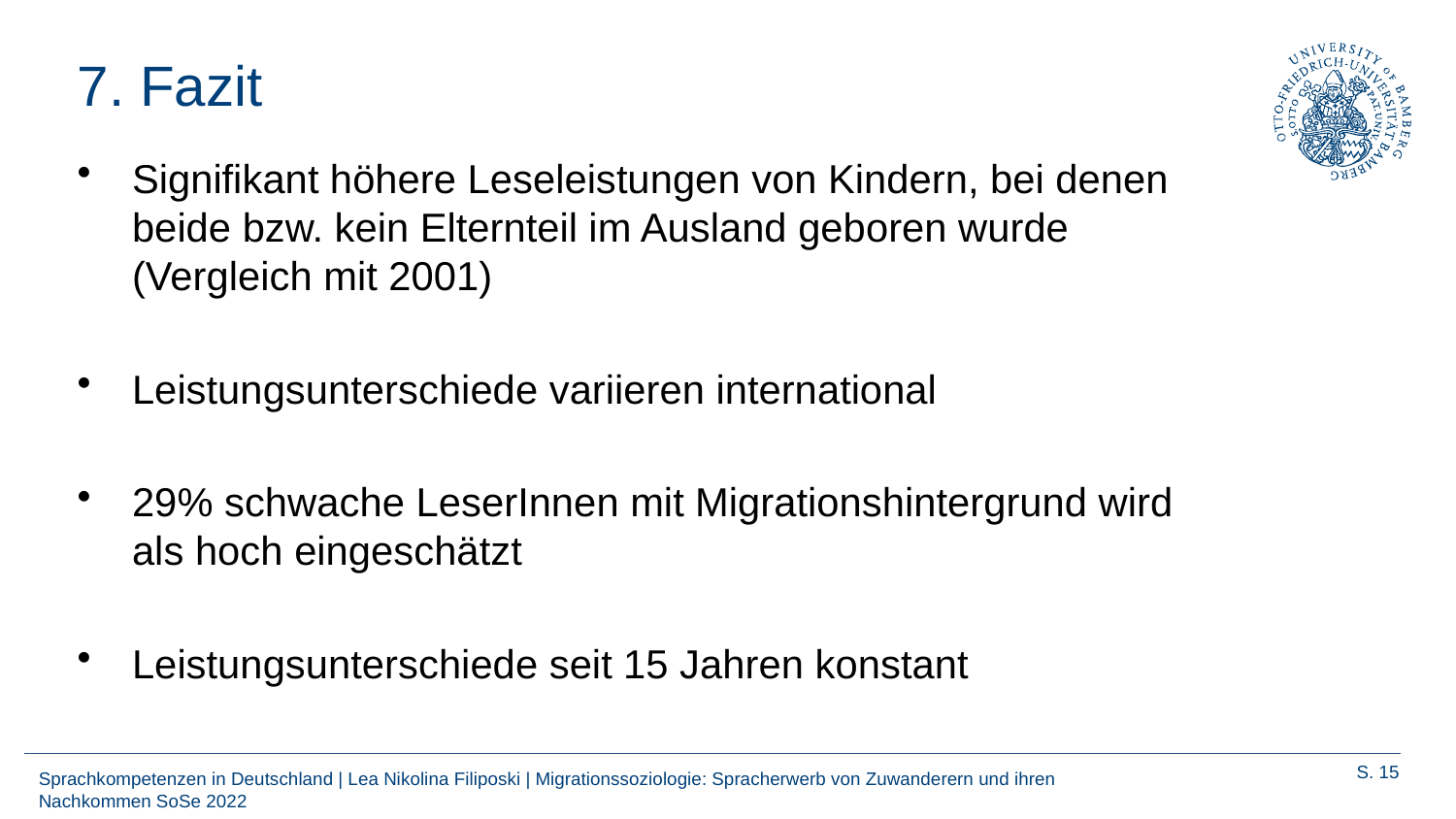

# 7. Fazit
Signifikant höhere Leseleistungen von Kindern, bei denen beide bzw. kein Elternteil im Ausland geboren wurde (Vergleich mit 2001)

Leistungsunterschiede variieren international

29% schwache LeserInnen mit Migrationshintergrund wird als hoch eingeschätzt

Leistungsunterschiede seit 15 Jahren konstant